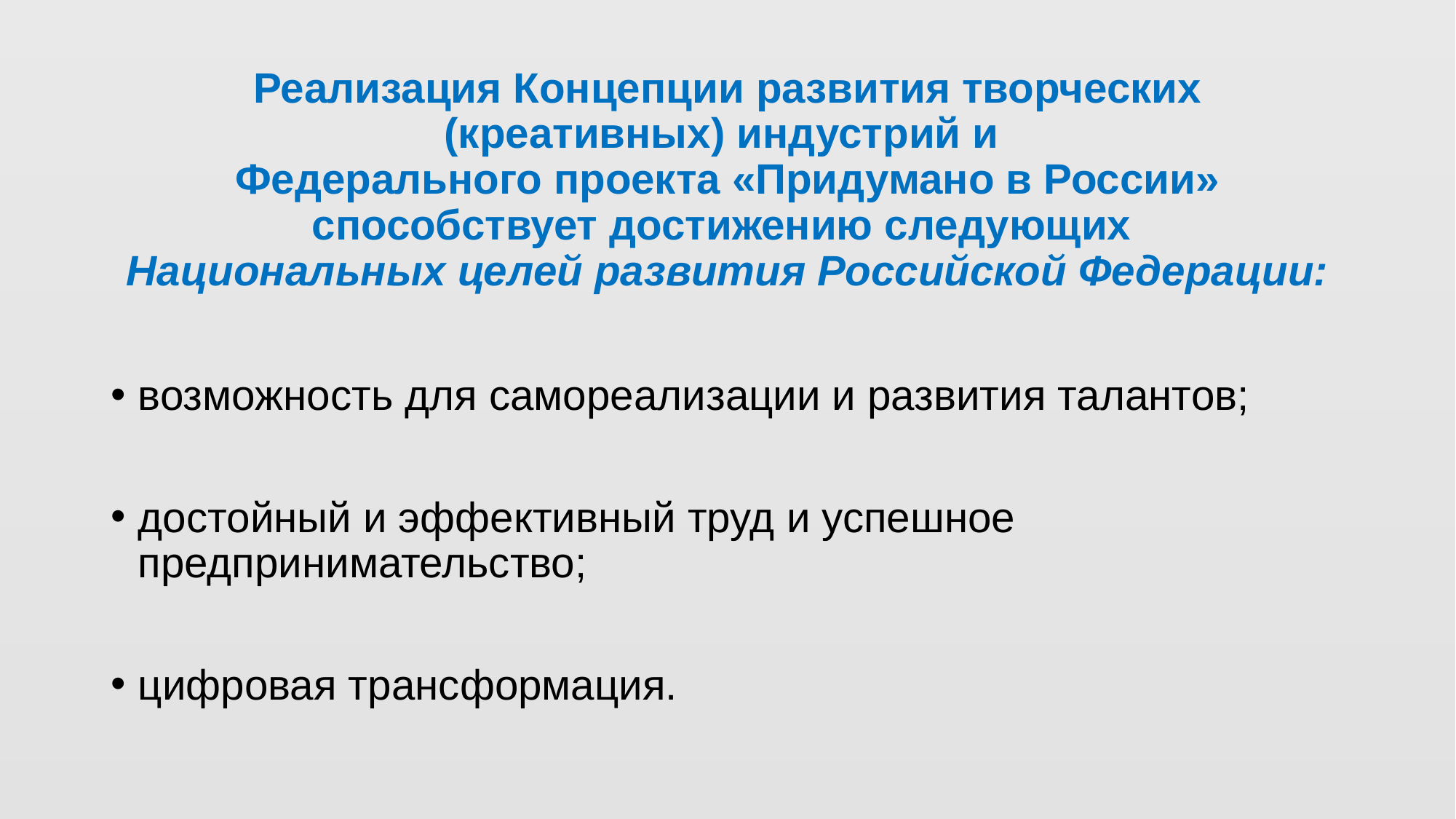

# Реализация Концепции развития творческих (креативных) индустрий и Федерального проекта «Придумано в России» способствует достижению следующих Национальных целей развития Российской Федерации:
возможность для самореализации и развития талантов;

достойный и эффективный труд и успешное предпринимательство;

цифровая трансформация.